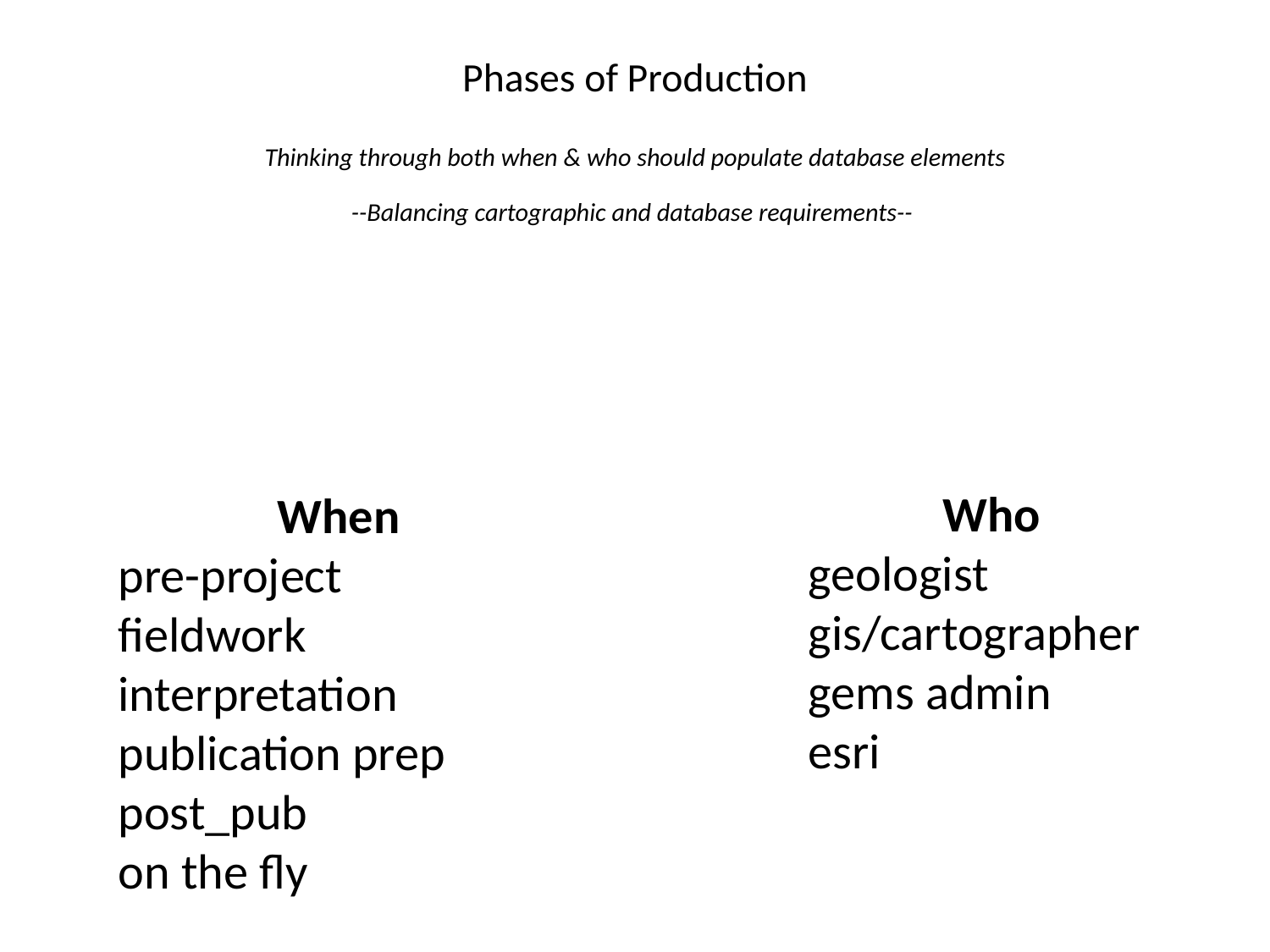

# Phases of Production Thinking through both when & who should populate database elements --Balancing cartographic and database requirements--
Who
geologist
gis/cartographer
gems admin
esri
When
pre-project
fieldwork
interpretation
publication prep
post_pub
on the fly